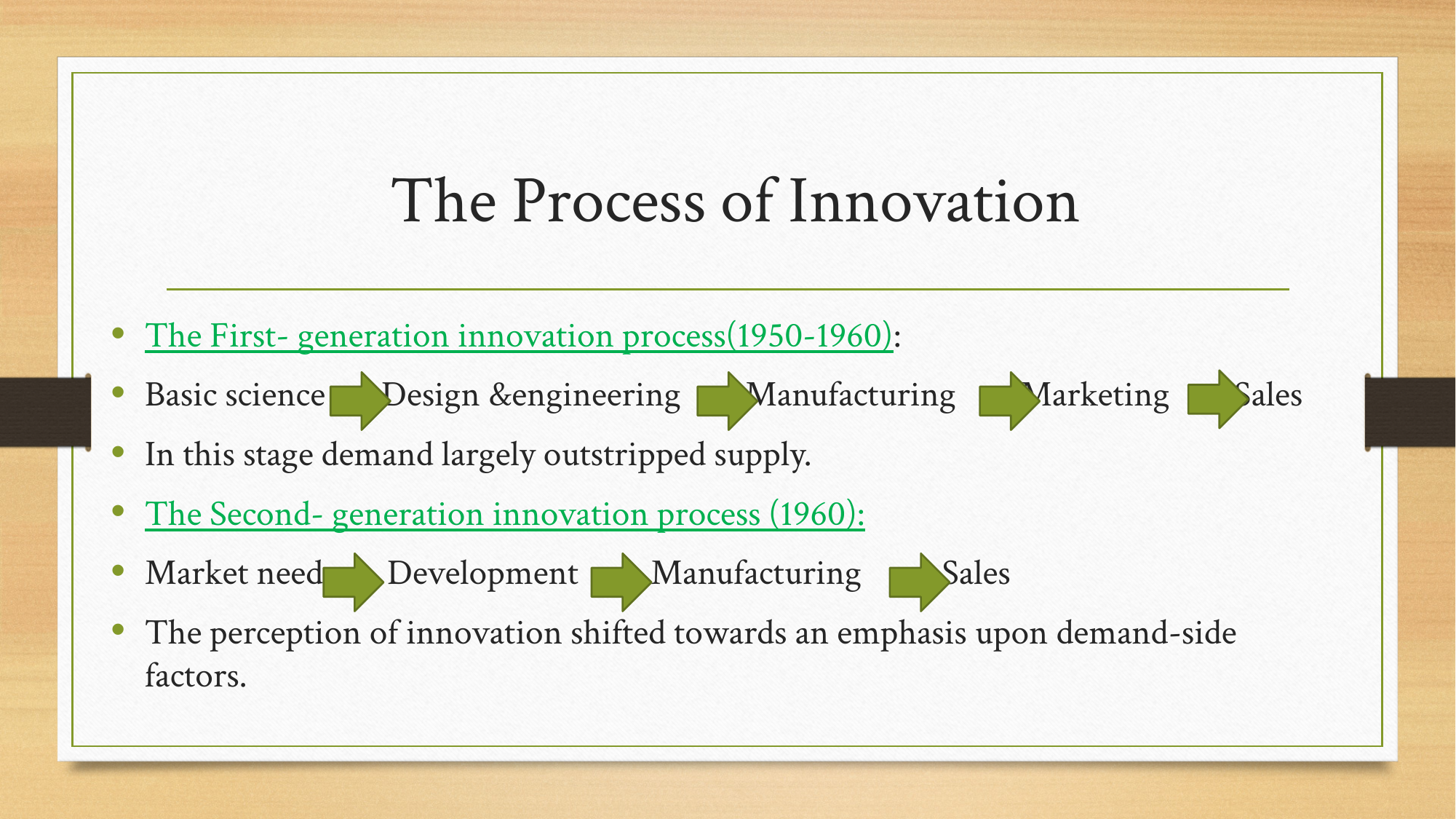

# The Process of Innovation
The First- generation innovation process(1950-1960):
Basic science       Design &engineering        Manufacturing        Marketing        Sales
In this stage demand largely outstripped supply.
The Second- generation innovation process (1960):
Market need        Development         Manufacturing          Sales
The perception of innovation shifted towards an emphasis upon demand-side factors.